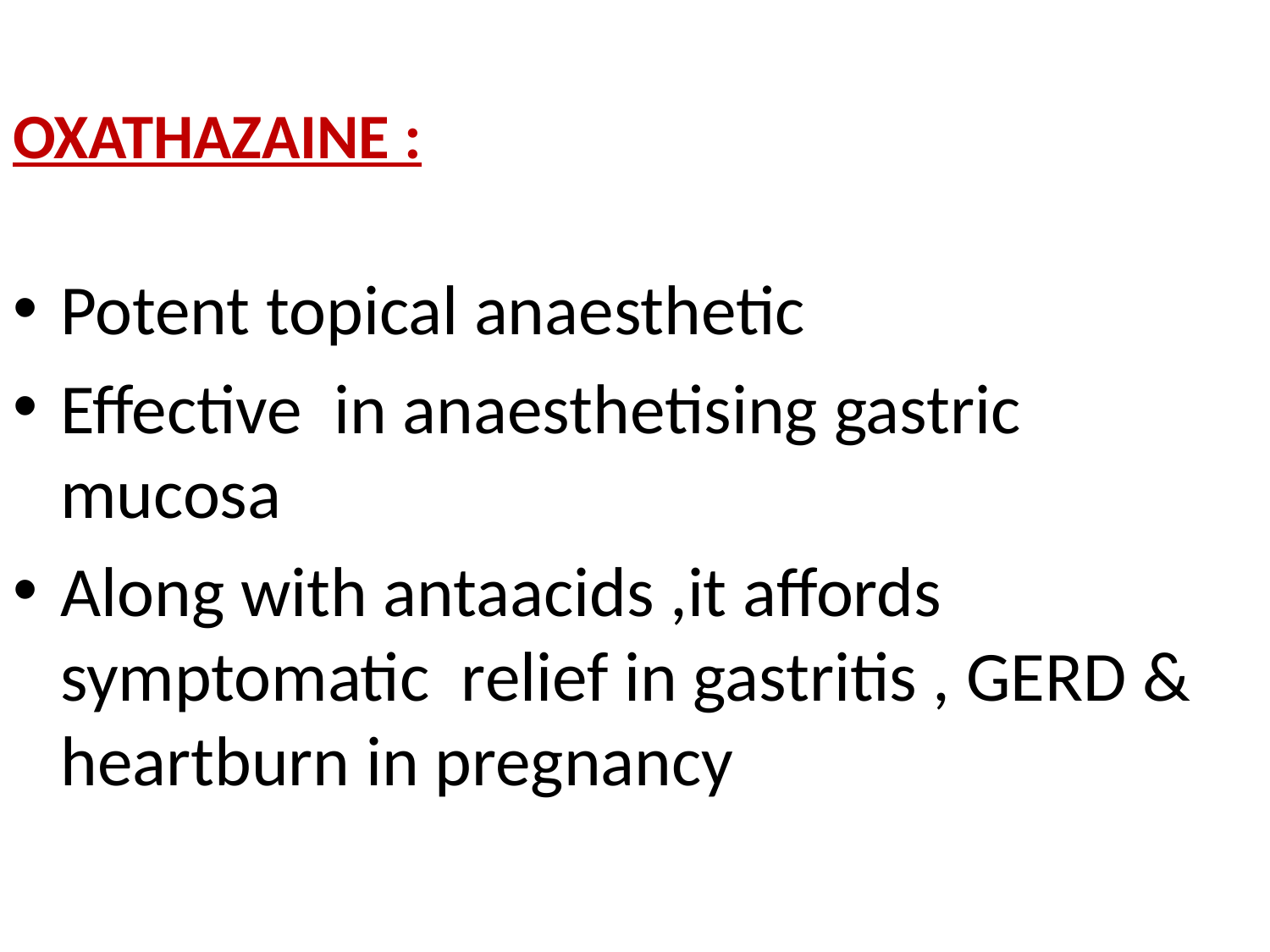

OXATHAZAINE :

Potent topical anaesthetic
Effective  in anaesthetising gastric mucosa
Along with antaacids ,it affords symptomatic  relief in gastritis , GERD & heartburn in pregnancy